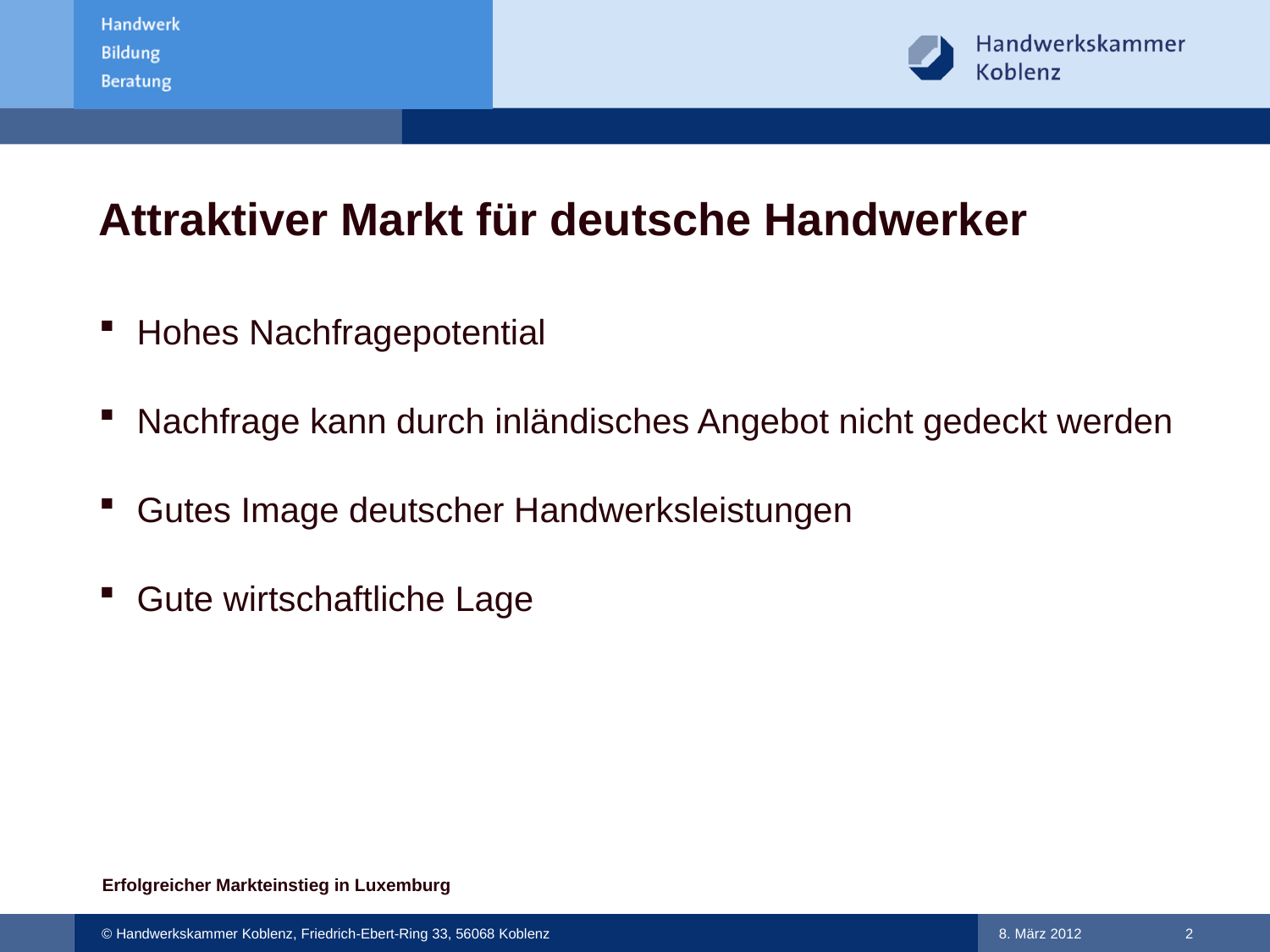

# Attraktiver Markt für deutsche Handwerker
Hohes Nachfragepotential

Nachfrage kann durch inländisches Angebot nicht gedeckt werden

Gutes Image deutscher Handwerksleistungen

Gute wirtschaftliche Lage
Erfolgreicher Markteinstieg in Luxemburg